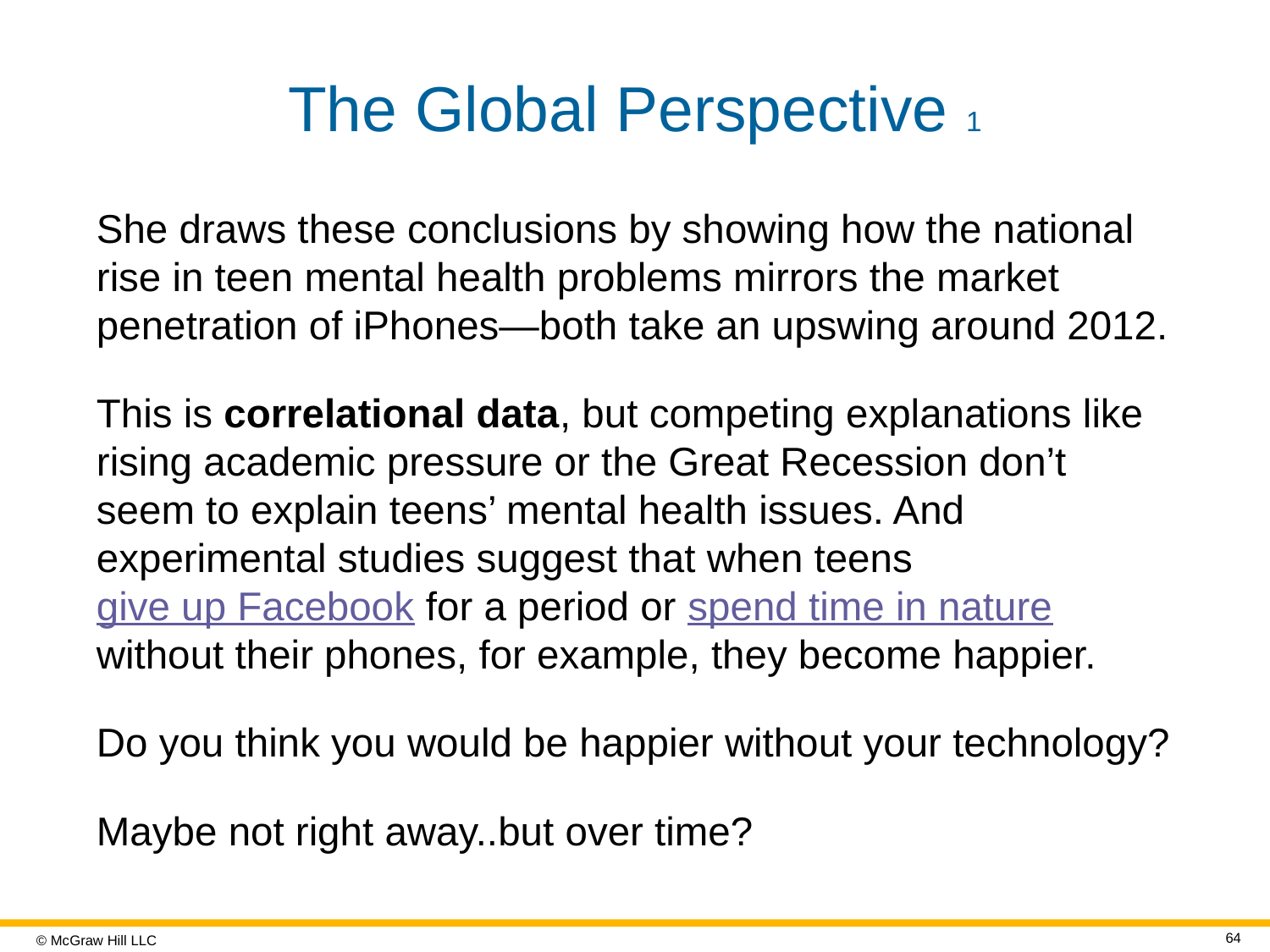

# The Global Perspective 1
She draws these conclusions by showing how the national rise in teen mental health problems mirrors the market penetration of iPhones—both take an upswing around 2012.
This is correlational data, but competing explanations like rising academic pressure or the Great Recession don’t seem to explain teens’ mental health issues. And experimental studies suggest that when teens give up Facebook for a period or spend time in nature without their phones, for example, they become happier.
Do you think you would be happier without your technology?
Maybe not right away..but over time?
64